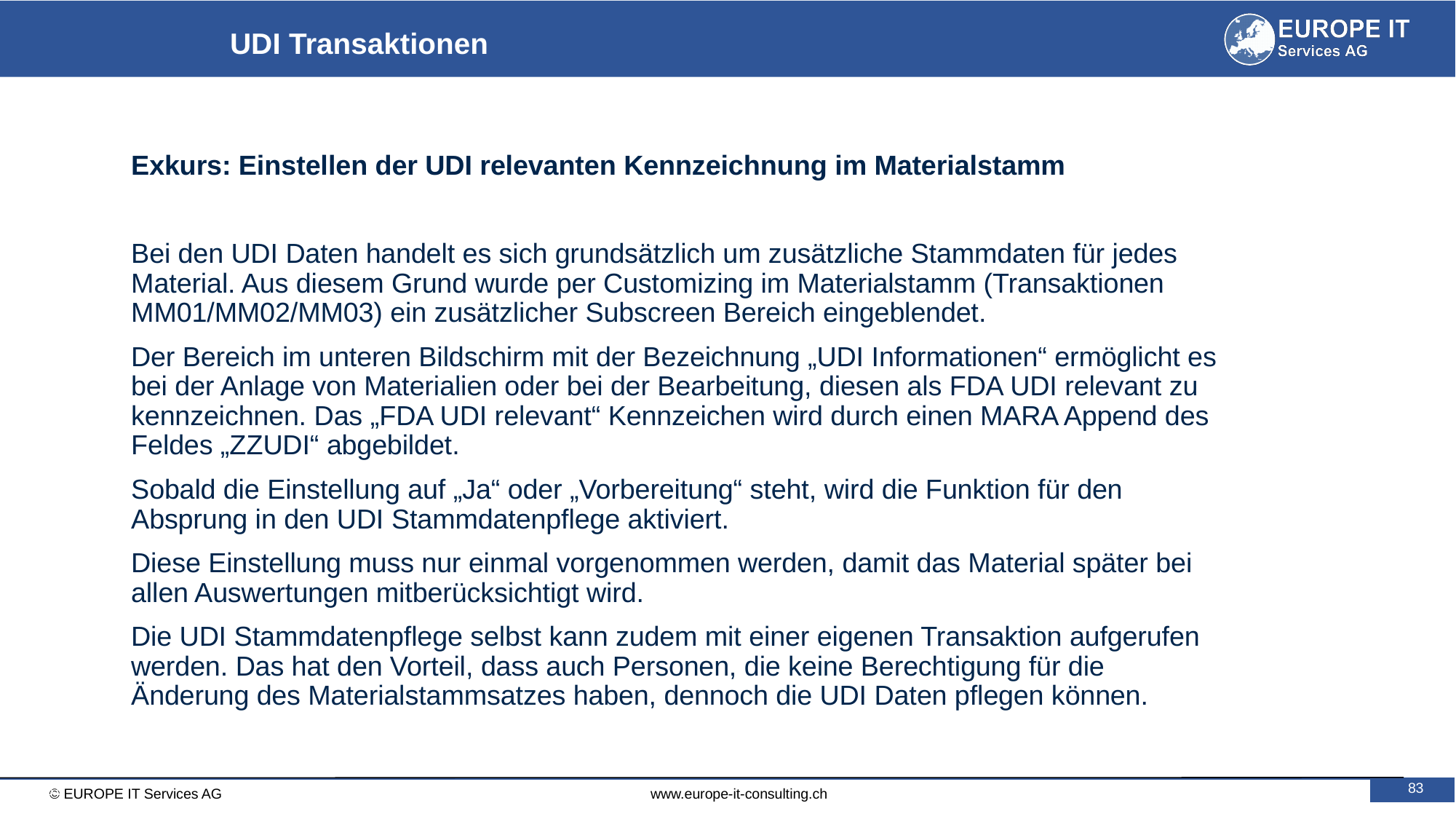

UDI Transaktionen
Exkurs: Einstellen der UDI relevanten Kennzeichnung im Materialstamm

Bei den UDI Daten handelt es sich grundsätzlich um zusätzliche Stammdaten für jedes Material. Aus diesem Grund wurde per Customizing im Materialstamm (Transaktionen MM01/MM02/MM03) ein zusätzlicher Subscreen Bereich eingeblendet.
Der Bereich im unteren Bildschirm mit der Bezeichnung „UDI Informationen“ ermöglicht es bei der Anlage von Materialien oder bei der Bearbeitung, diesen als FDA UDI relevant zu kennzeichnen. Das „FDA UDI relevant“ Kennzeichen wird durch einen MARA Append des Feldes „ZZUDI“ abgebildet.
Sobald die Einstellung auf „Ja“ oder „Vorbereitung“ steht, wird die Funktion für den Absprung in den UDI Stammdatenpflege aktiviert.
Diese Einstellung muss nur einmal vorgenommen werden, damit das Material später bei allen Auswertungen mitberücksichtigt wird.
Die UDI Stammdatenpflege selbst kann zudem mit einer eigenen Transaktion aufgerufen werden. Das hat den Vorteil, dass auch Personen, die keine Berechtigung für die Änderung des Materialstammsatzes haben, dennoch die UDI Daten pflegen können.